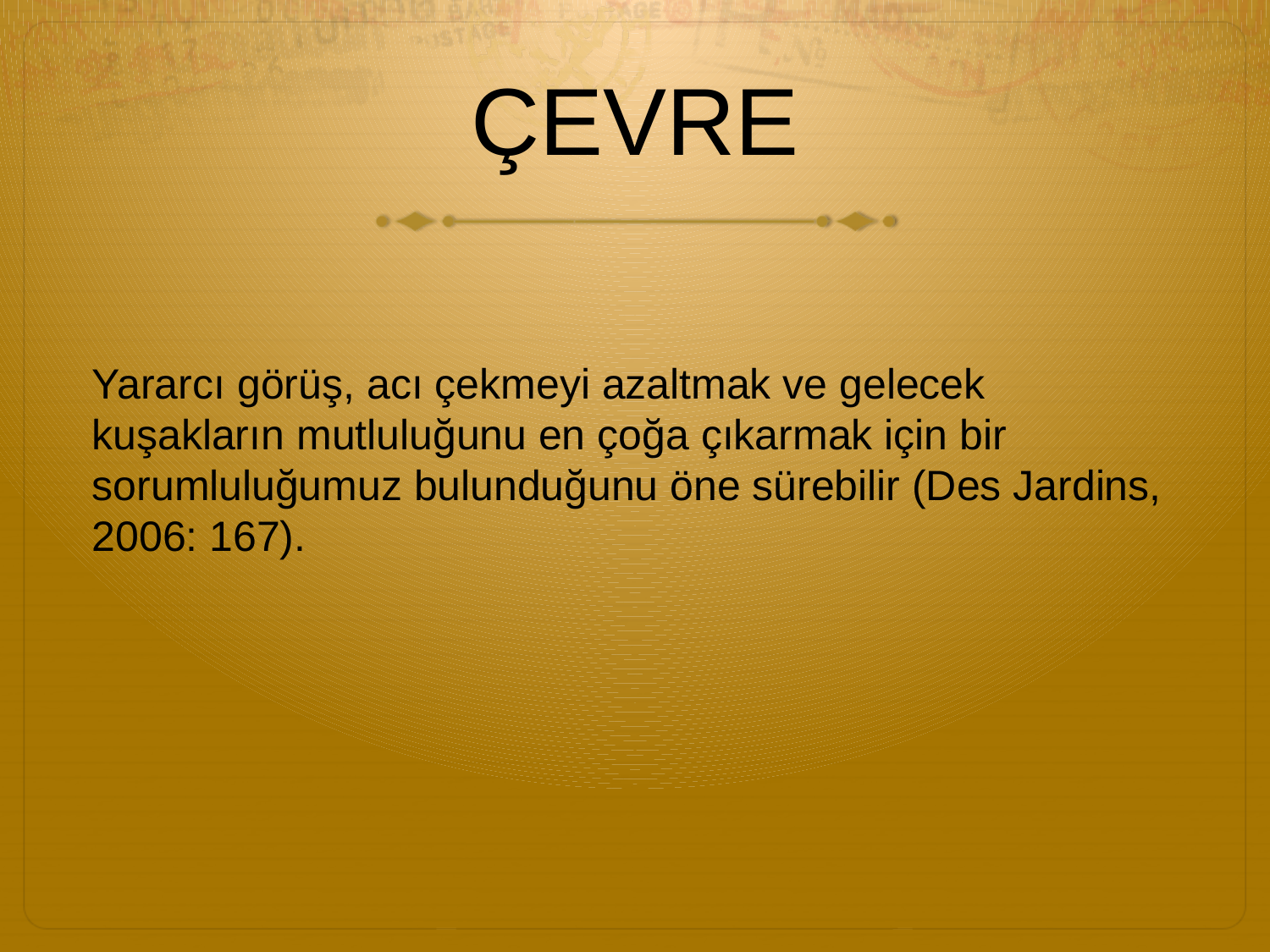

# ÇEVRE

Yararcı görüş, acı çekmeyi azaltmak ve gelecek kuşakların mutluluğunu en çoğa çıkarmak için bir sorumluluğumuz bulunduğunu öne sürebilir (Des Jardins, 2006: 167).